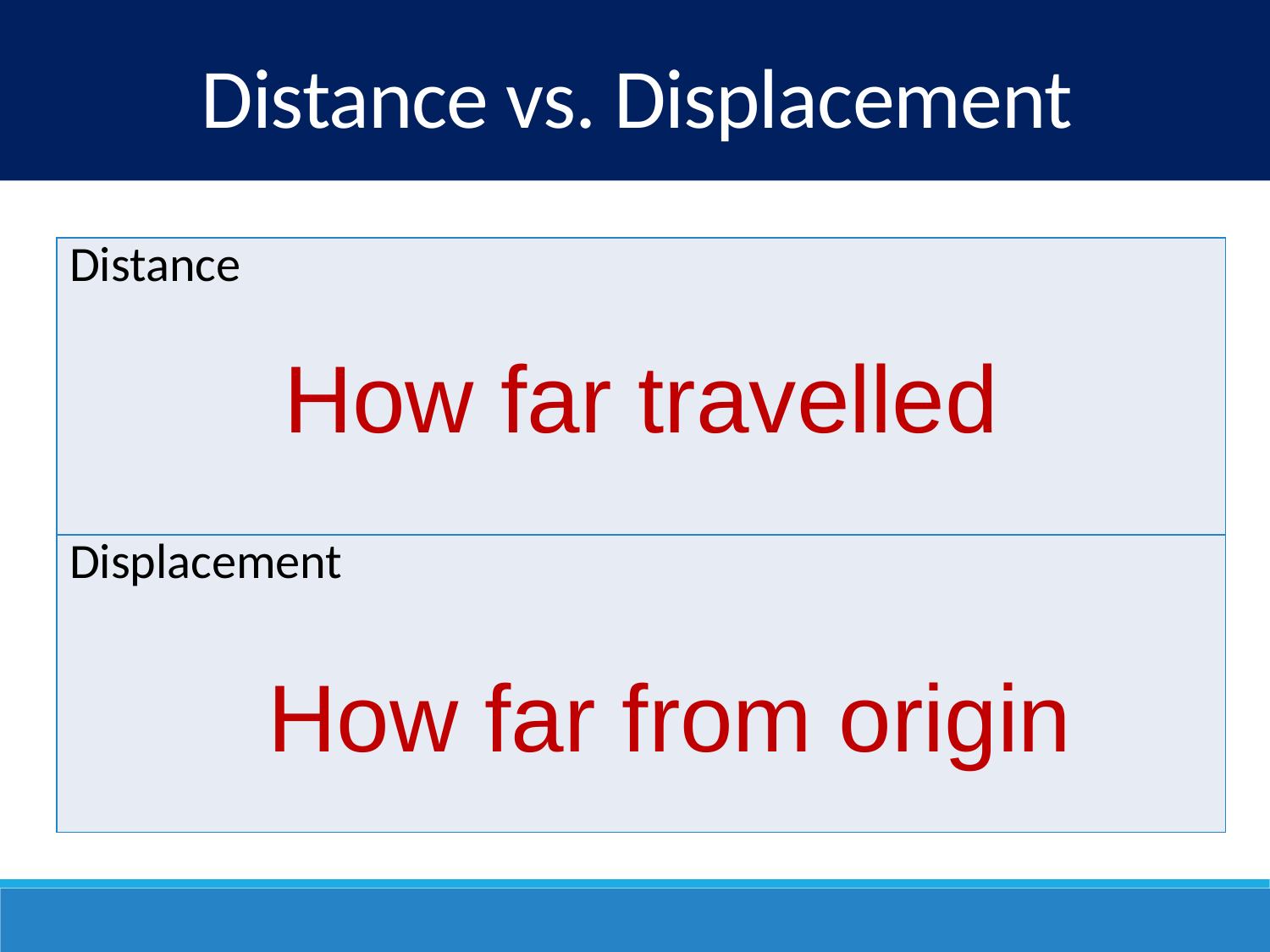

Distance vs. Displacement
| Distance |
| --- |
| Displacement |
How far travelled
How far from origin